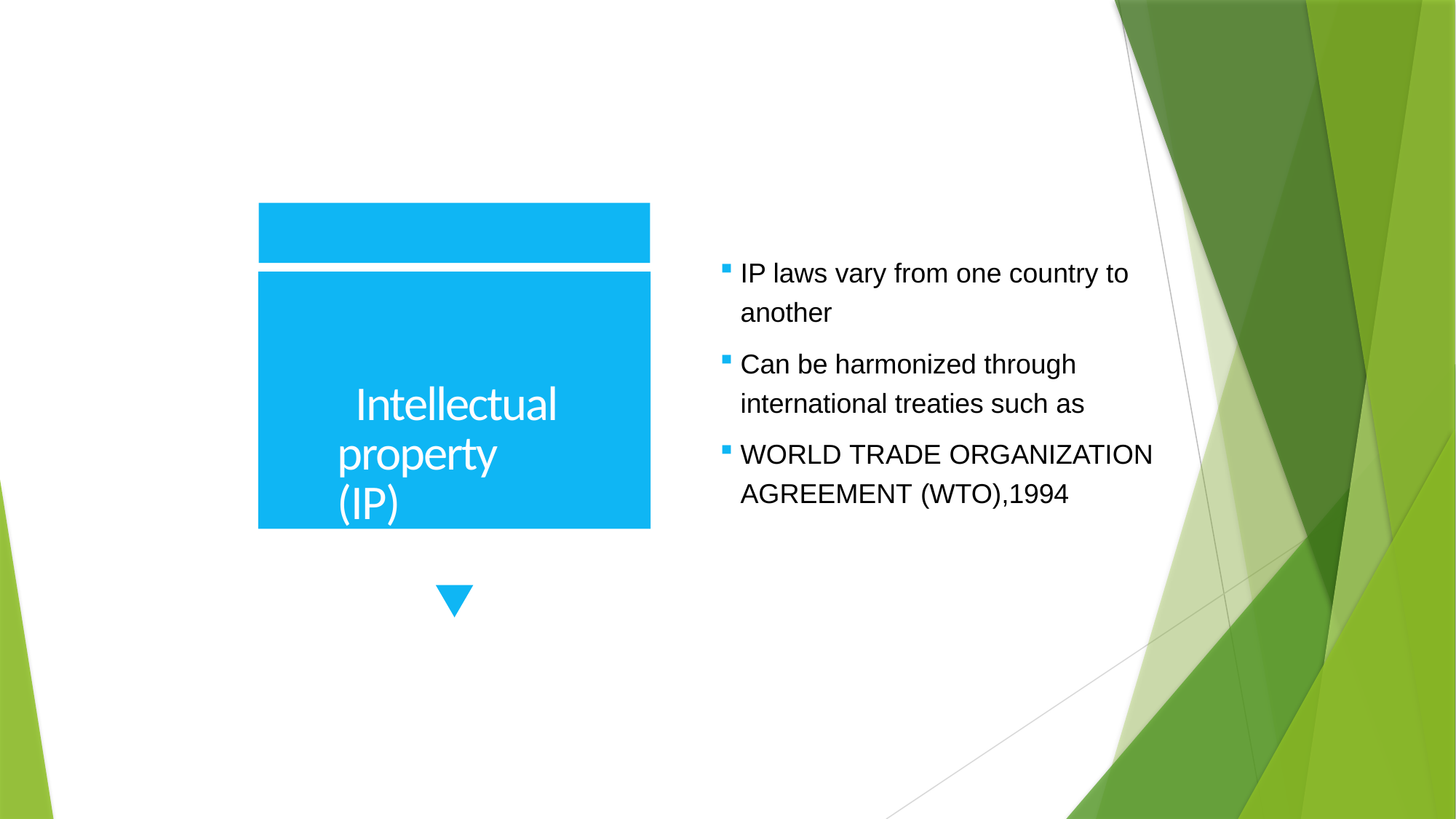

IP laws vary from one country to  another
Can be harmonized through  international treaties such as
WORLD TRADE ORGANIZATION  AGREEMENT (WTO),1994

Intellectual  property (IP)